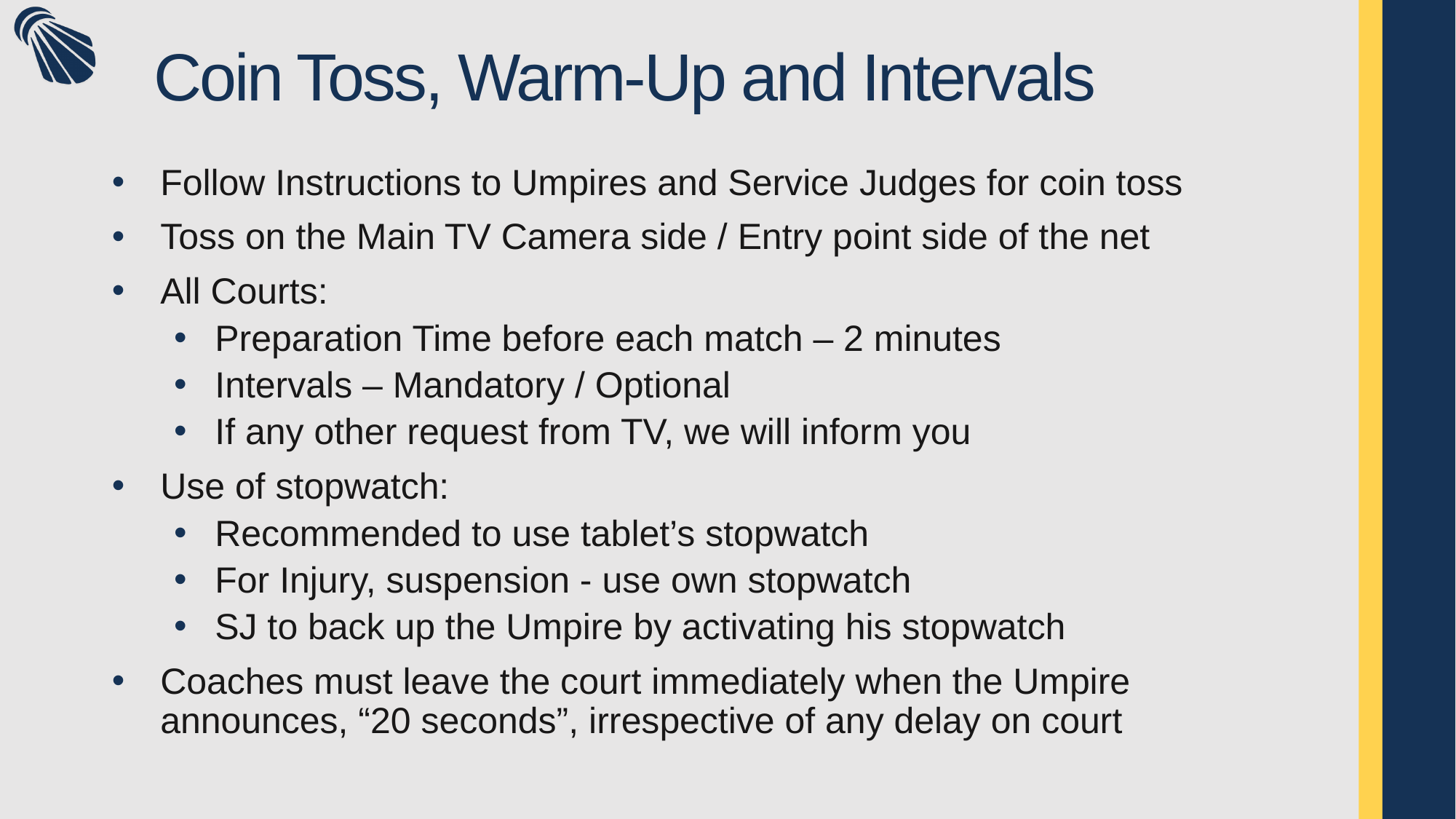

# Coin Toss, Warm-Up and Intervals
Follow Instructions to Umpires and Service Judges for coin toss
Toss on the Main TV Camera side / Entry point side of the net
All Courts:
Preparation Time before each match – 2 minutes
Intervals – Mandatory / Optional
If any other request from TV, we will inform you
Use of stopwatch:
Recommended to use tablet’s stopwatch
For Injury, suspension - use own stopwatch
SJ to back up the Umpire by activating his stopwatch
Coaches must leave the court immediately when the Umpire announces, “20 seconds”, irrespective of any delay on court